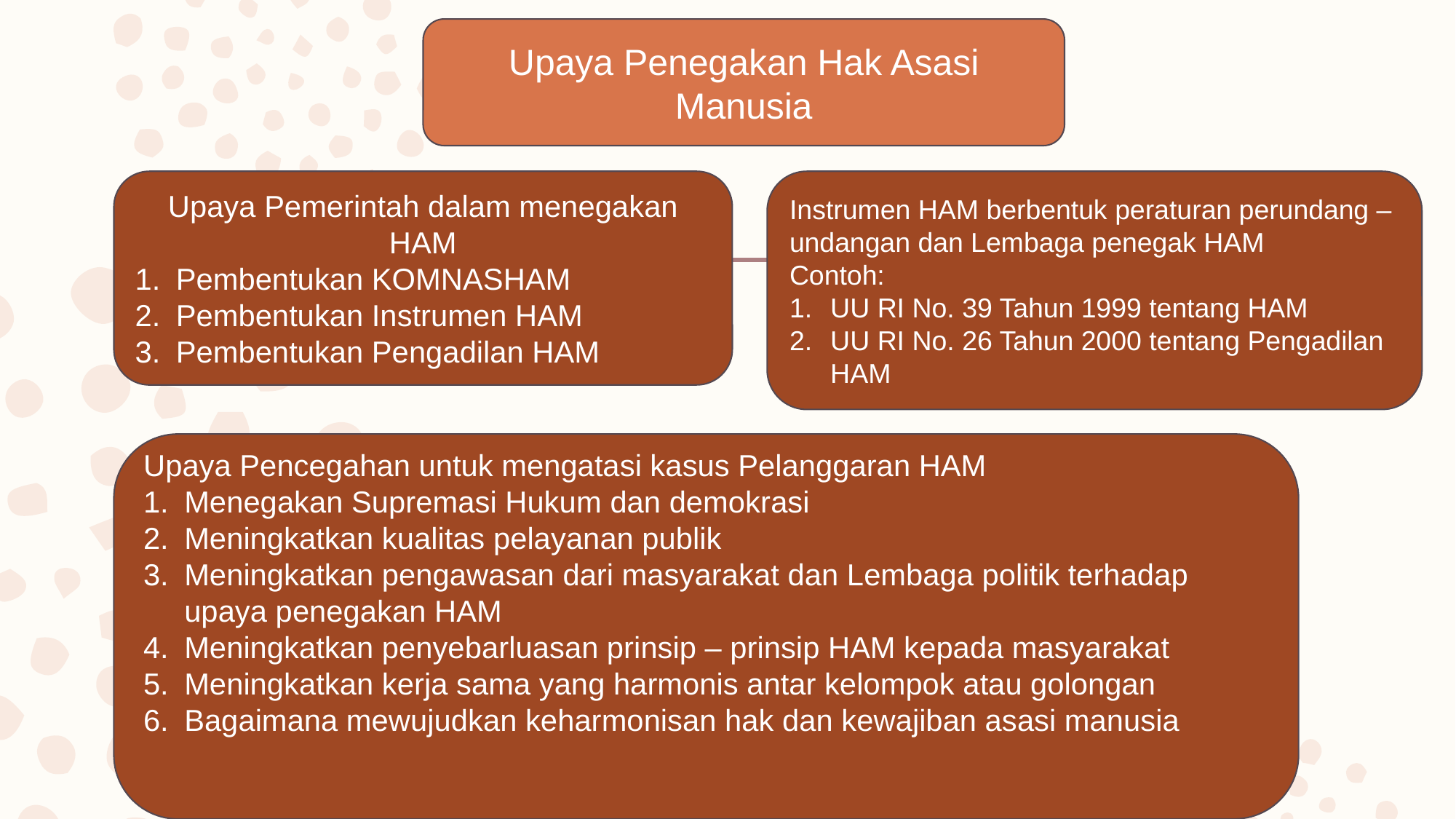

Upaya Penegakan Hak Asasi Manusia
Upaya Pemerintah dalam menegakan HAM
Pembentukan KOMNASHAM
Pembentukan Instrumen HAM
Pembentukan Pengadilan HAM
Instrumen HAM berbentuk peraturan perundang – undangan dan Lembaga penegak HAM
Contoh:
UU RI No. 39 Tahun 1999 tentang HAM
UU RI No. 26 Tahun 2000 tentang Pengadilan HAM
Upaya Pencegahan untuk mengatasi kasus Pelanggaran HAM
Menegakan Supremasi Hukum dan demokrasi
Meningkatkan kualitas pelayanan publik
Meningkatkan pengawasan dari masyarakat dan Lembaga politik terhadap upaya penegakan HAM
Meningkatkan penyebarluasan prinsip – prinsip HAM kepada masyarakat
Meningkatkan kerja sama yang harmonis antar kelompok atau golongan
Bagaimana mewujudkan keharmonisan hak dan kewajiban asasi manusia